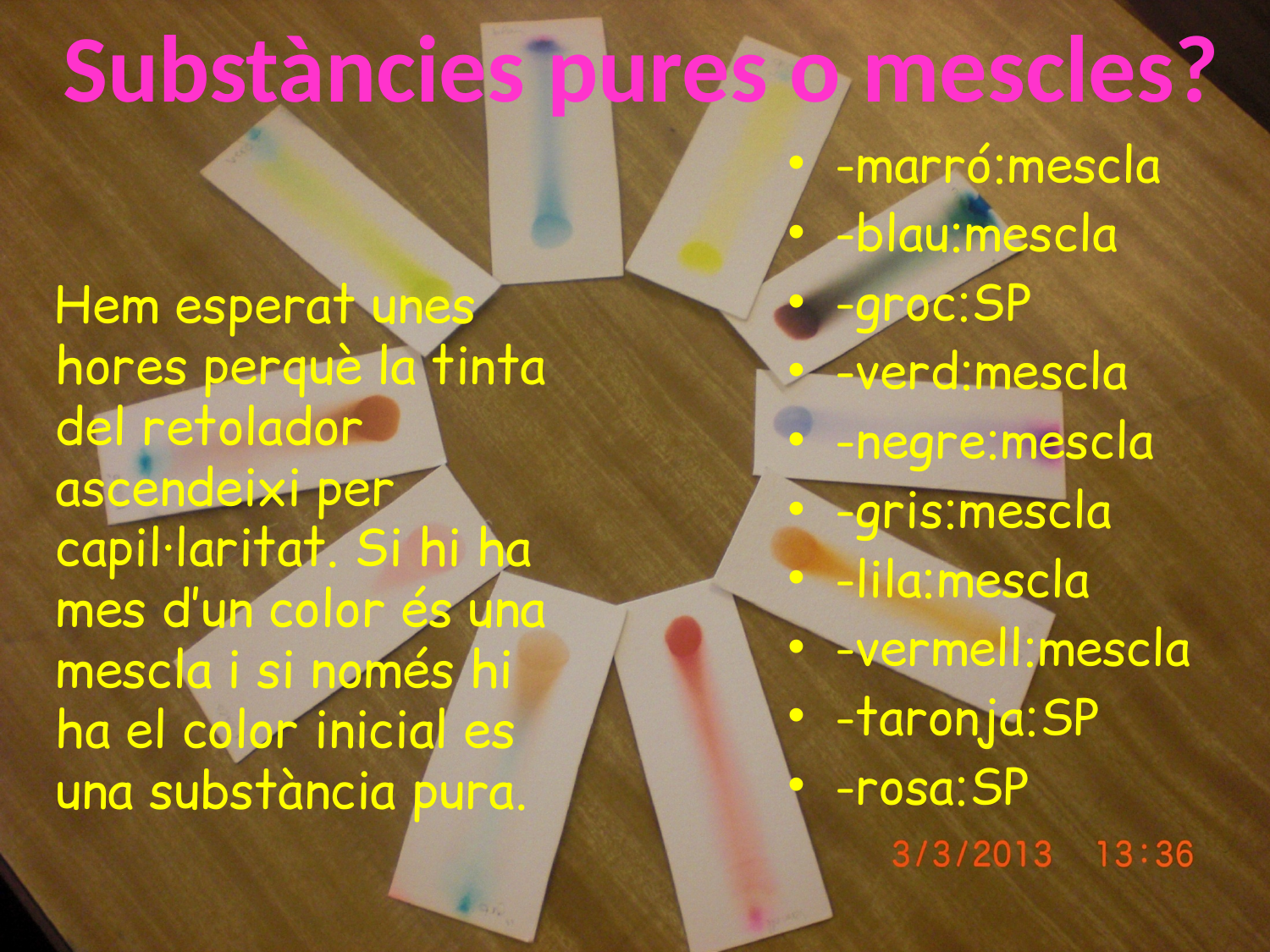

Substàncies pures o mescles?
-marró:mescla
-blau:mescla
-groc:SP
-verd:mescla
-negre:mescla
-gris:mescla
-lila:mescla
-vermell:mescla
-taronja:SP
-rosa:SP
    Hem esperat unes hores perquè la tinta del retolador ascendeixi per capil·laritat. Si hi ha mes d’un color és una mescla i si només hi ha el color inicial es una substància pura.